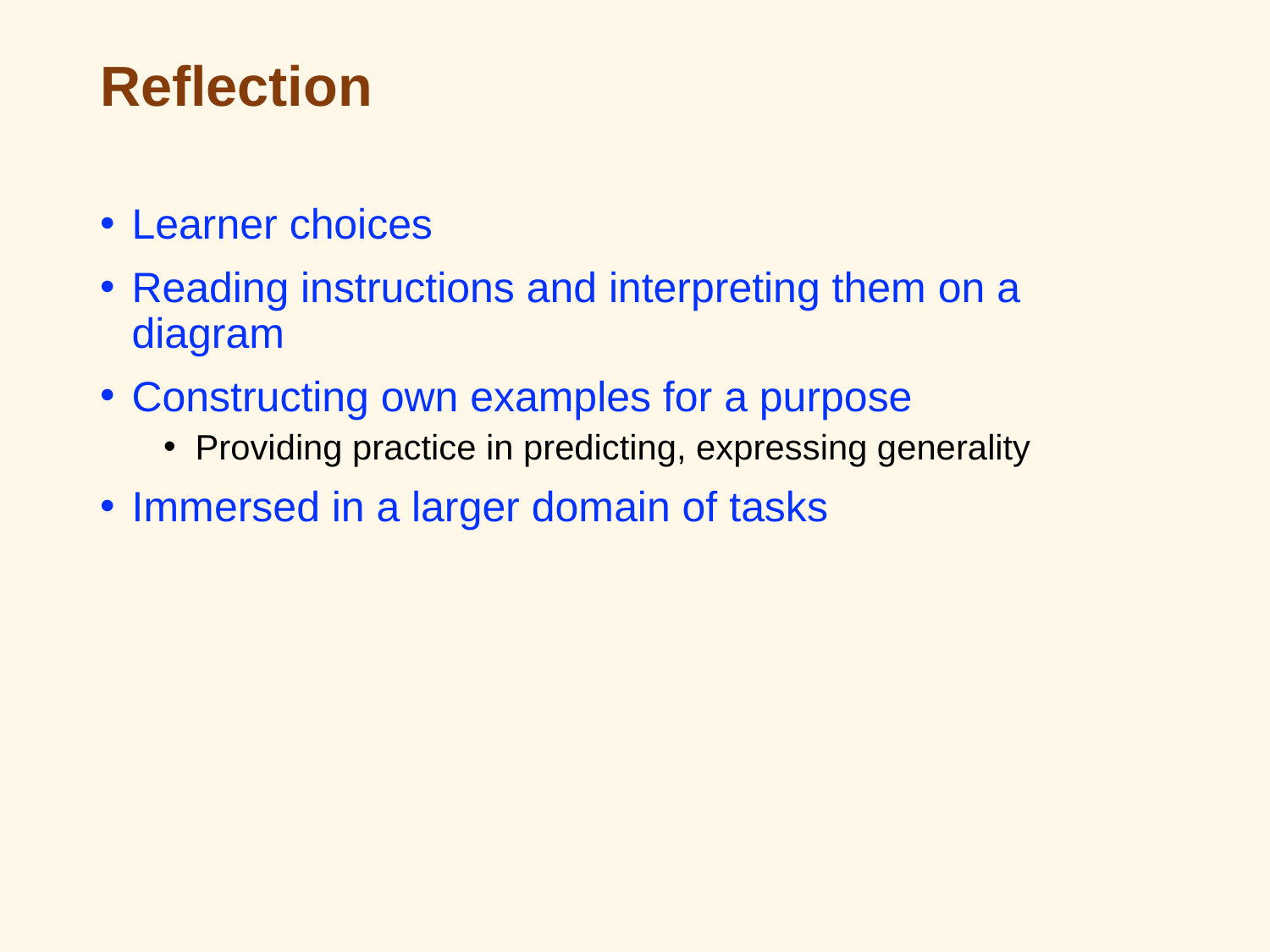

# Reflection
Learner choices
Reading instructions and interpreting them on a diagram
Constructing own examples for a purpose
Providing practice in predicting, expressing generality
Immersed in a larger domain of tasks